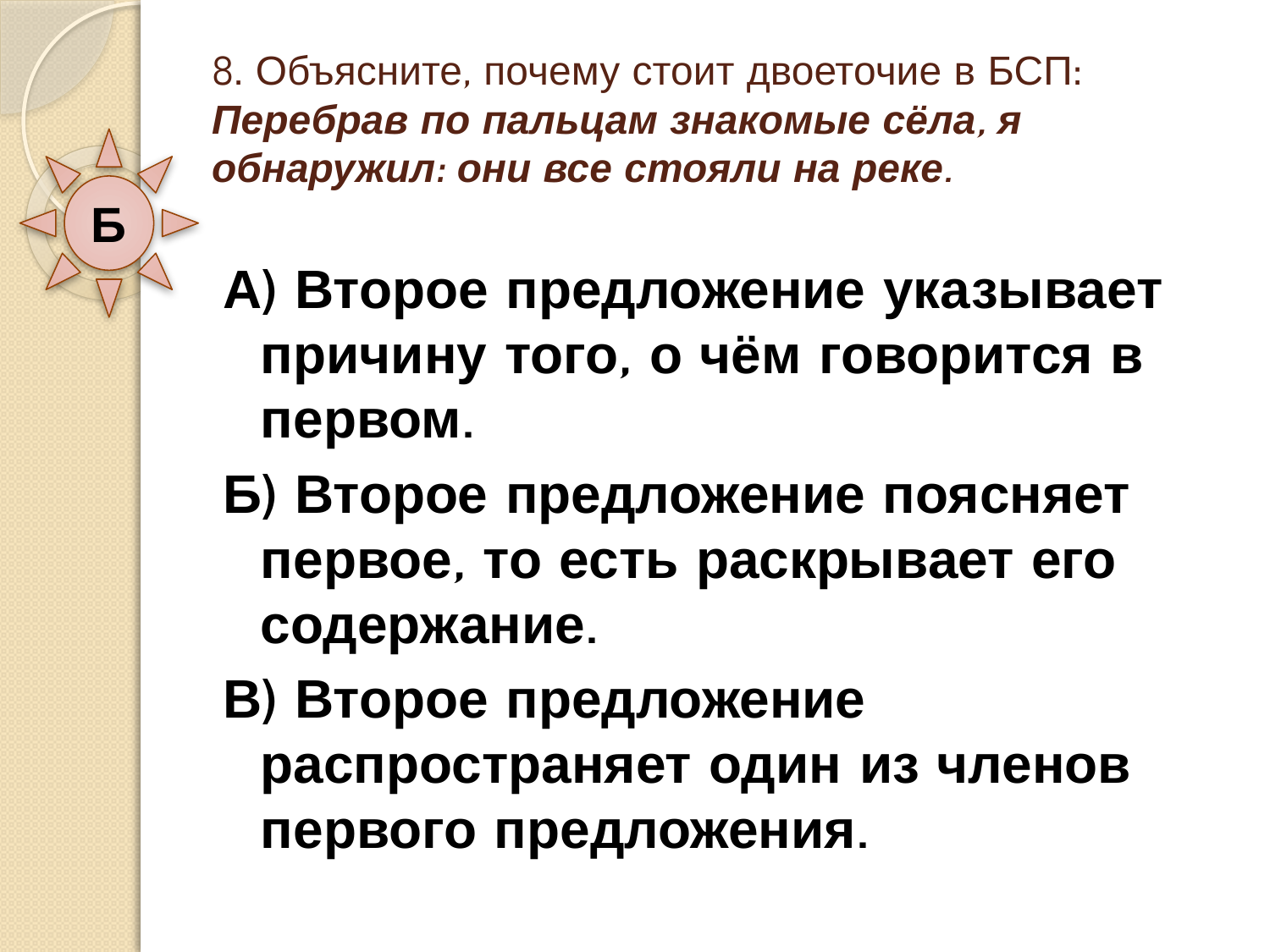

# 8. Объясните, почему стоит двоеточие в БСП: Перебрав по пальцам знакомые сёла, я обнаружил: они все стояли на реке.
Б
А) Второе предложение указывает причину того, о чём говорится в первом.
Б) Второе предложение поясняет первое, то есть раскрывает его содержание.
В) Второе предложение распространяет один из членов первого предложения.